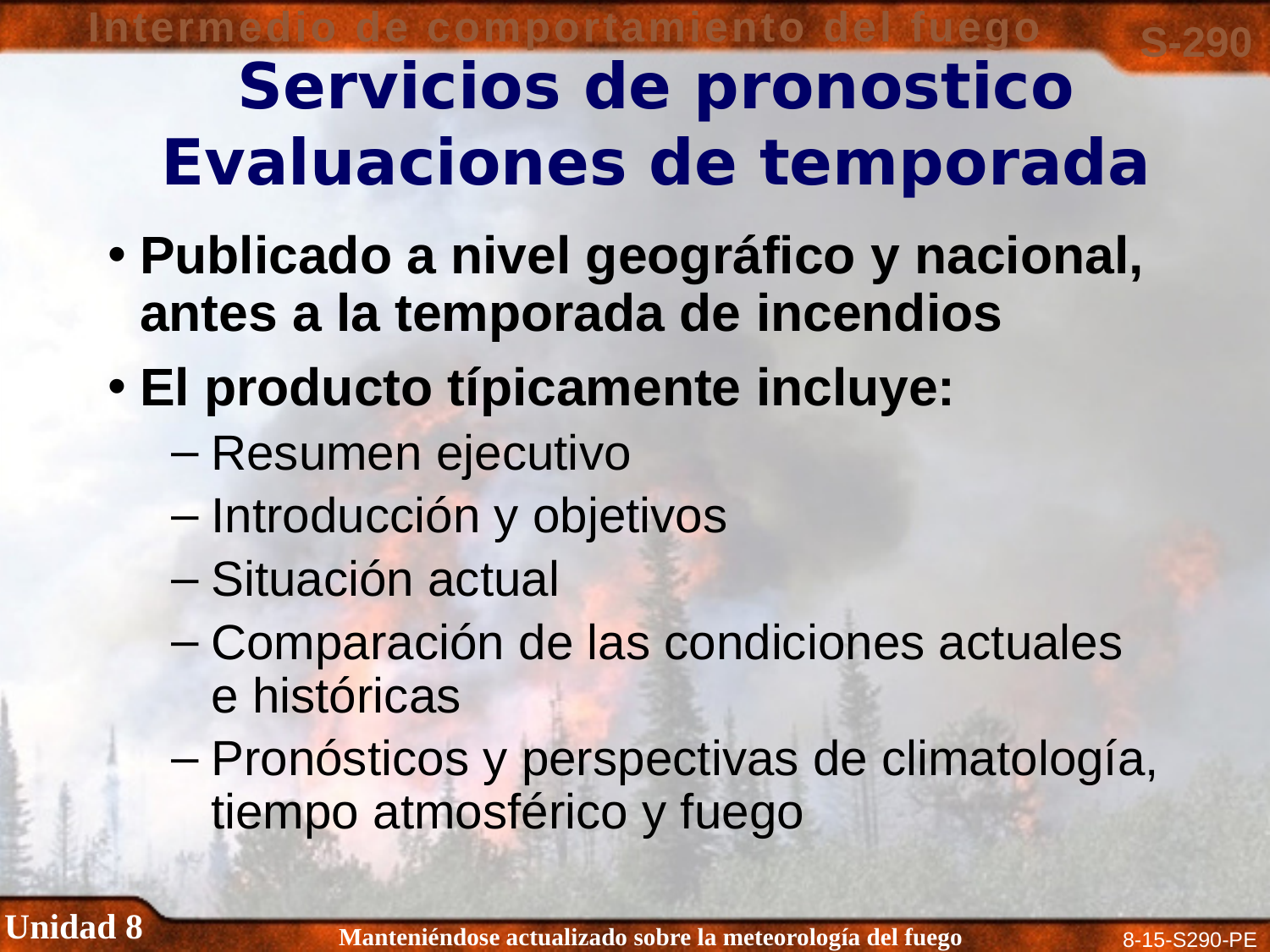

Servicios de pronostico
Evaluaciones de temporada
Publicado a nivel geográfico y nacional, antes a la temporada de incendios
El producto típicamente incluye:
Resumen ejecutivo
Introducción y objetivos
Situación actual
Comparación de las condiciones actuales e históricas
Pronósticos y perspectivas de climatología, tiempo atmosférico y fuego